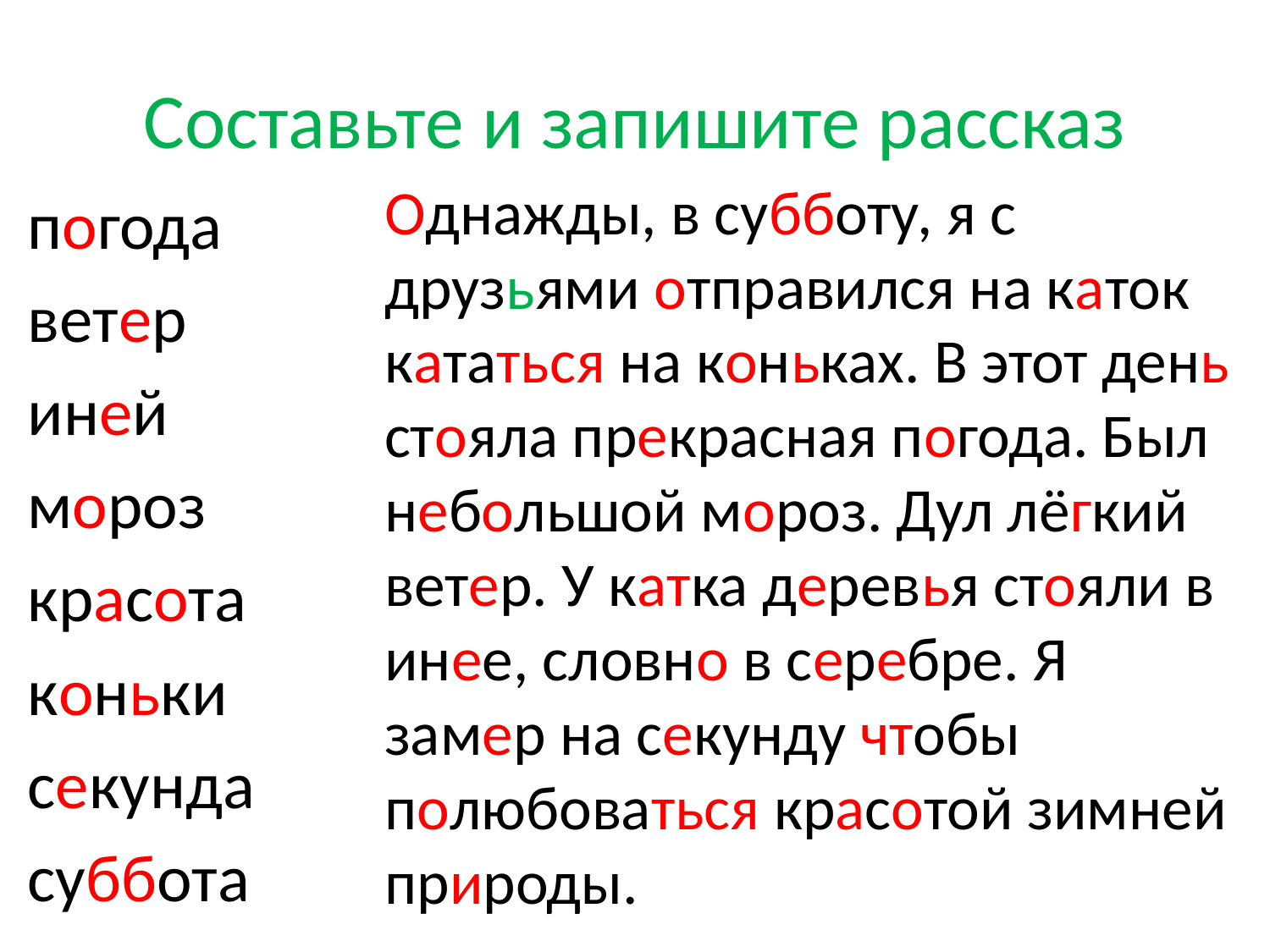

# Составьте и запишите рассказ
		Однажды, в субботу, я с друзьями отправился на каток кататься на коньках. В этот день стояла прекрасная погода. Был небольшой мороз. Дул лёгкий ветер. У катка деревья стояли в инее, словно в серебре. Я замер на секунду чтобы полюбоваться красотой зимней природы.
погода
ветер
иней
мороз
красота
коньки
секунда
суббота